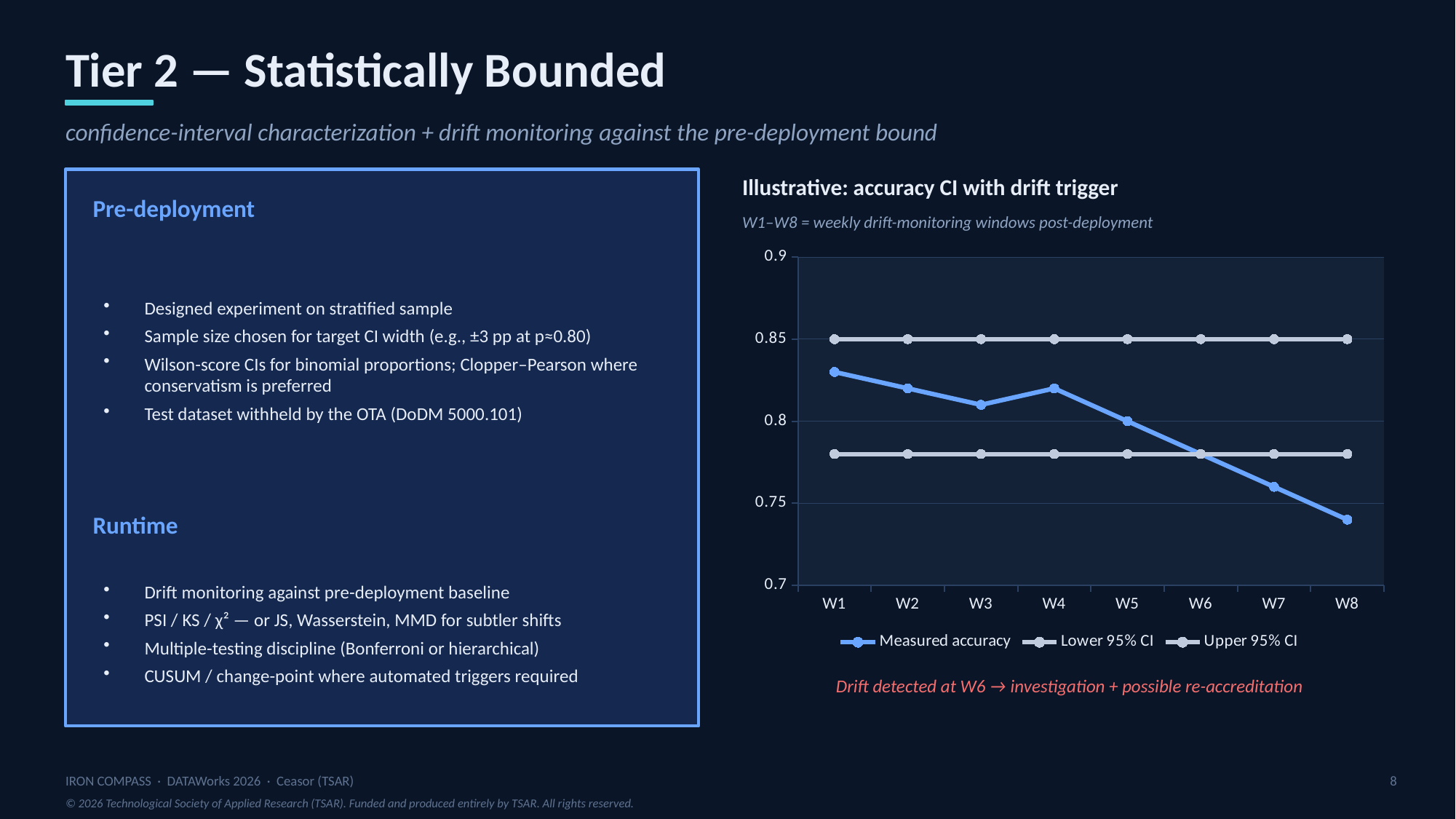

Tier 2 — Statistically Bounded

confidence-interval characterization + drift monitoring against the pre-deployment bound

Illustrative: accuracy CI with drift trigger
Pre-deployment
W1–W8 = weekly drift-monitoring windows post-deployment
Designed experiment on stratified sample
Sample size chosen for target CI width (e.g., ±3 pp at p≈0.80)
Wilson-score CIs for binomial proportions; Clopper–Pearson where conservatism is preferred
Test dataset withheld by the OTA (DoDM 5000.101)

### Chart

| Category | Measured accuracy | Lower 95% CI | Upper 95% CI |
|---|---|---|---|
| W1 | 0.83 | 0.78 | 0.85 |
| W2 | 0.82 | 0.78 | 0.85 |
| W3 | 0.81 | 0.78 | 0.85 |
| W4 | 0.82 | 0.78 | 0.85 |
| W5 | 0.8 | 0.78 | 0.85 |
| W6 | 0.78 | 0.78 | 0.85 |
| W7 | 0.76 | 0.78 | 0.85 |
| W8 | 0.74 | 0.78 | 0.85 |
Runtime
Drift monitoring against pre-deployment baseline
PSI / KS / χ² — or JS, Wasserstein, MMD for subtler shifts
Multiple-testing discipline (Bonferroni or hierarchical)
CUSUM / change-point where automated triggers required
Drift detected at W6 → investigation + possible re-accreditation
IRON COMPASS  ·  DATAWorks 2026  ·  Ceasor (TSAR)
8
© 2026 Technological Society of Applied Research (TSAR). Funded and produced entirely by TSAR. All rights reserved.